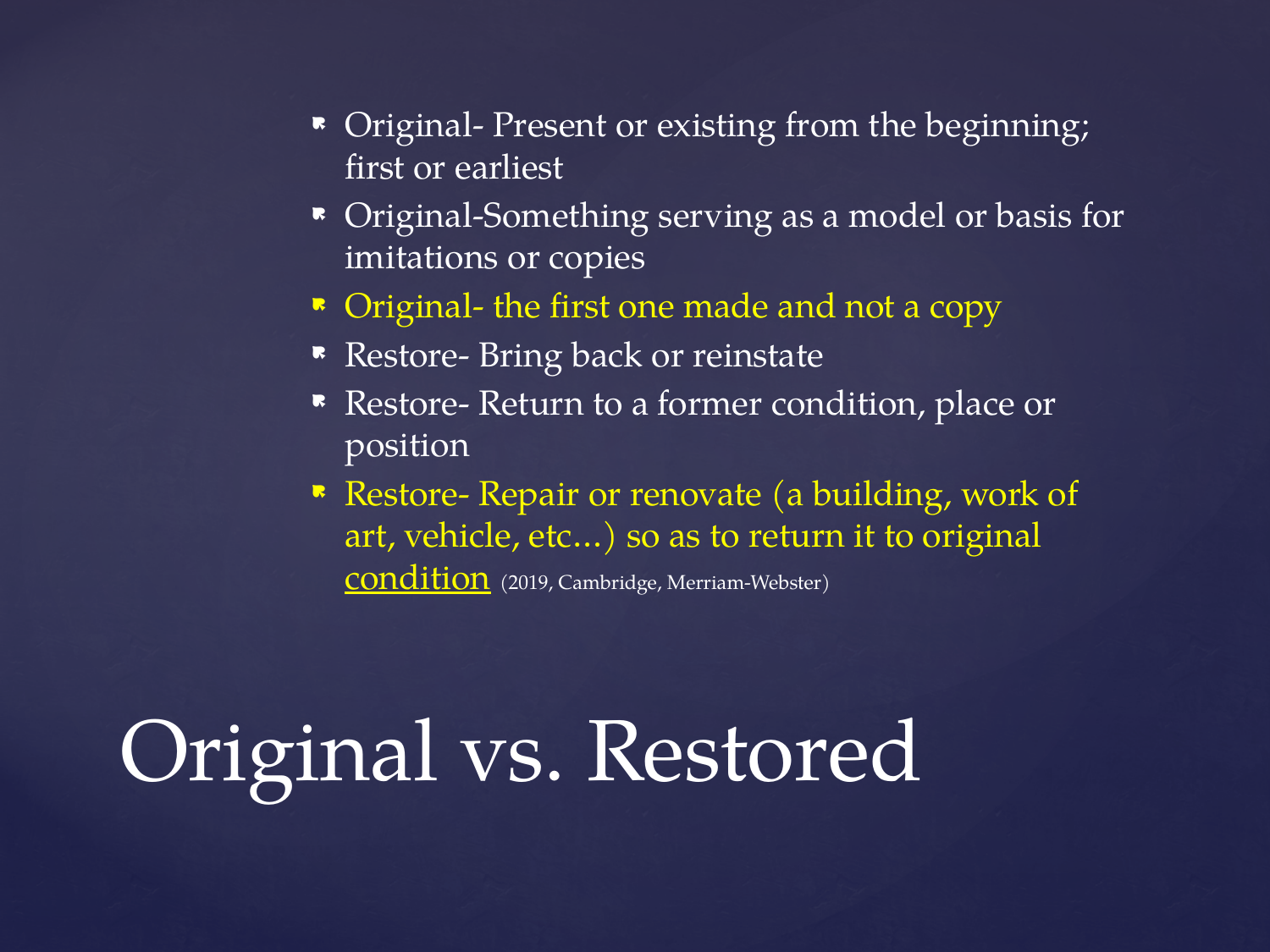

Original- Present or existing from the beginning; first or earliest
Original-Something serving as a model or basis for imitations or copies
Original- the first one made and not a copy
Restore- Bring back or reinstate
Restore- Return to a former condition, place or position
Restore- Repair or renovate (a building, work of art, vehicle, etc…) so as to return it to original condition (2019, Cambridge, Merriam-Webster)
# Original vs. Restored